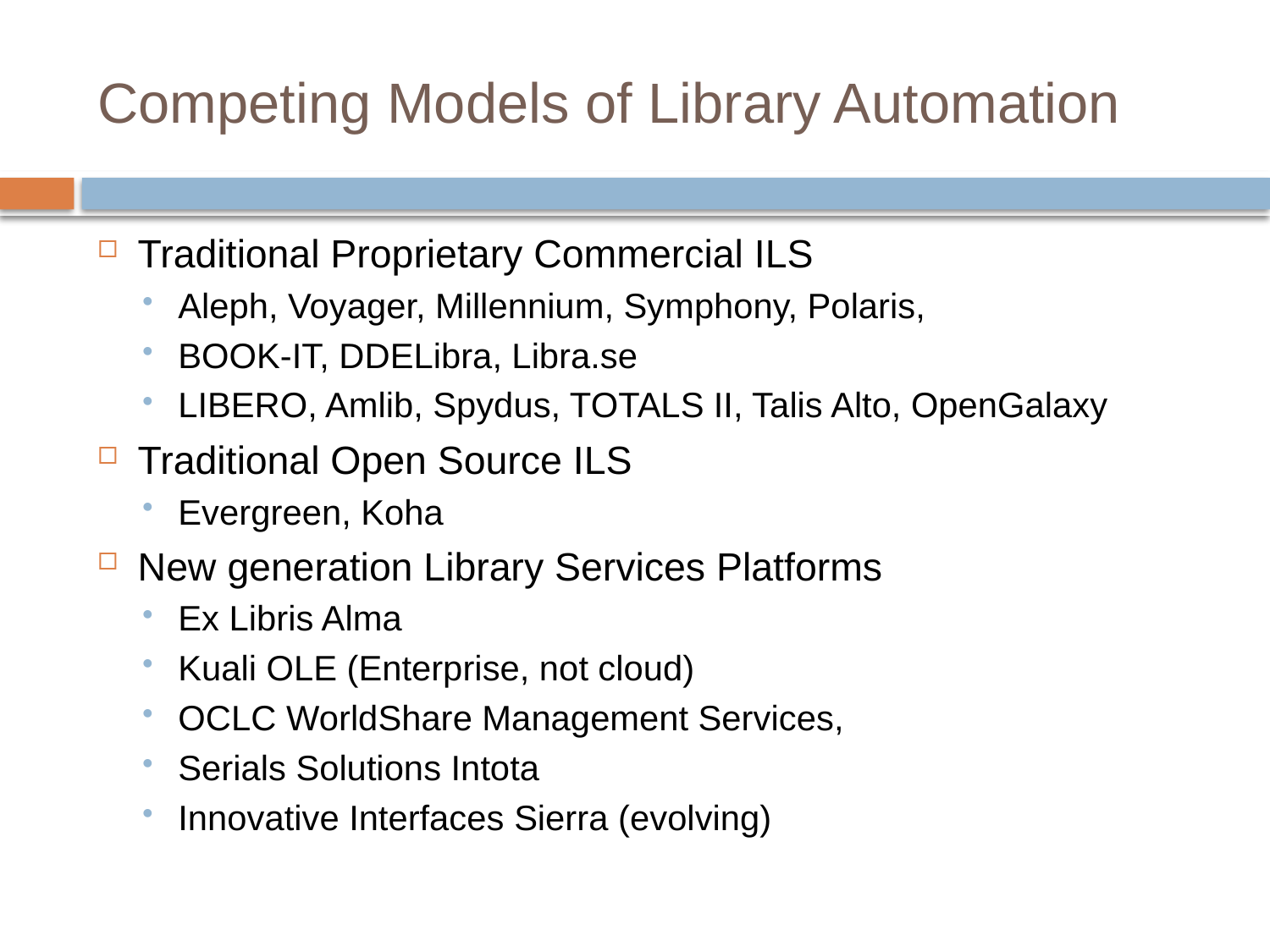

# Competing Models of Library Automation
Traditional Proprietary Commercial ILS
Aleph, Voyager, Millennium, Symphony, Polaris,
BOOK-IT, DDELibra, Libra.se
LIBERO, Amlib, Spydus, TOTALS II, Talis Alto, OpenGalaxy
Traditional Open Source ILS
Evergreen, Koha
New generation Library Services Platforms
Ex Libris Alma
Kuali OLE (Enterprise, not cloud)
OCLC WorldShare Management Services,
Serials Solutions Intota
Innovative Interfaces Sierra (evolving)